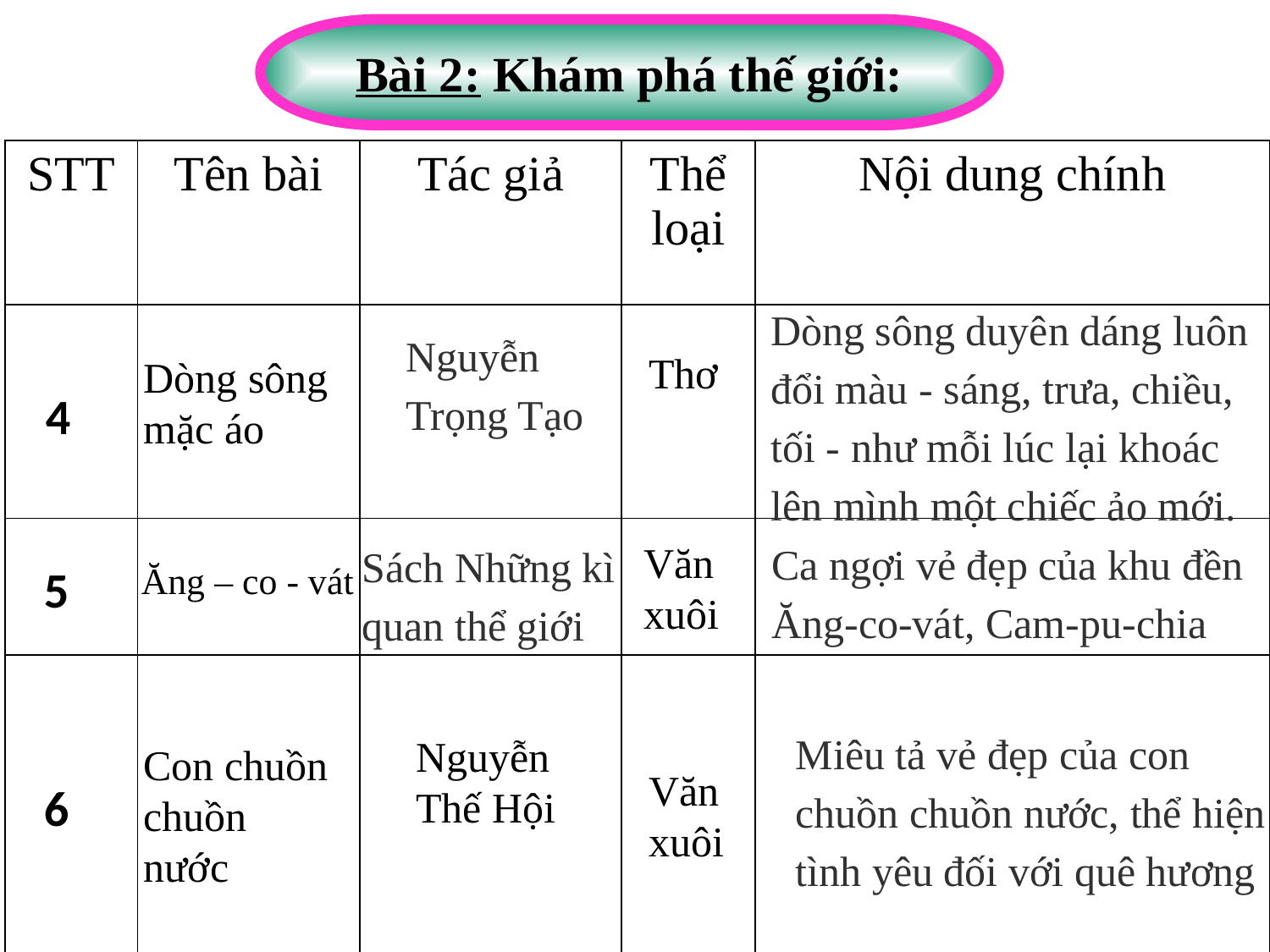

Bài 2: Khám phá thế giới:
| STT | Tên bài | Tác giả | Thể loại | Nội dung chính |
| --- | --- | --- | --- | --- |
|  |  |  |  |  |
|  |  |  |  |  |
|  |  |  |  |  |
Dòng sông duyên dáng luôn đổi màu - sáng, trưa, chiều, tối - như mỗi lúc lại khoác lên mình một chiếc ảo mới.
Nguyễn Trọng Tạo
Thơ
Dòng sông mặc áo
4

Ca ngợi vẻ đẹp của khu đền Ăng-co-vát, Cam-pu-chia
Sách Những kì quan thể giới
Văn xuôi
Ăng – co - vát
5
Miêu tả vẻ đẹp của con chuồn chuồn nước, thể hiện tình yêu đối với quê hương
Nguyễn Thế Hội
Con chuồn chuồn nước
Văn xuôi
6